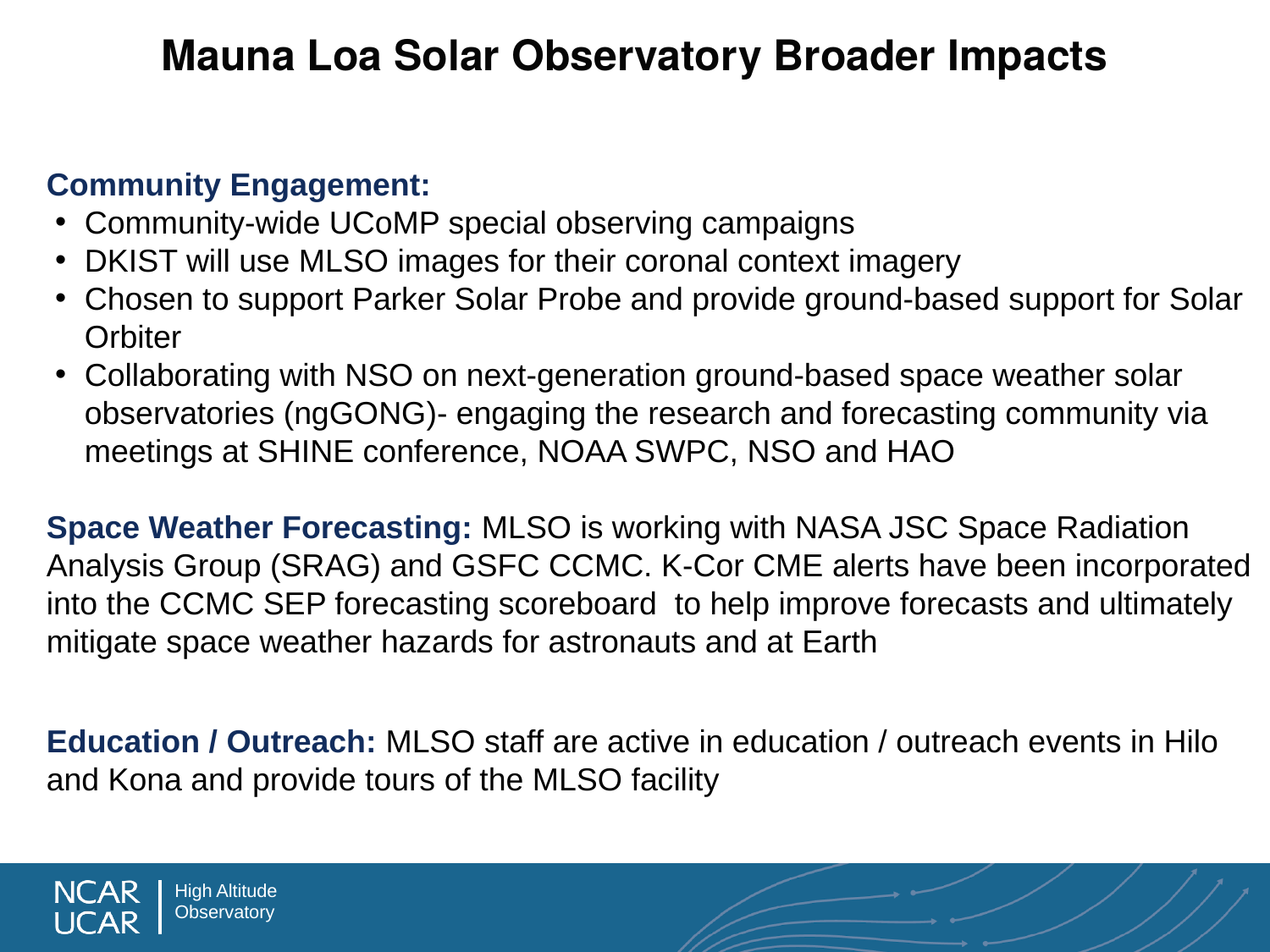

# Mauna Loa Solar Observatory Broader Impacts
Community Engagement:
Community-wide UCoMP special observing campaigns
DKIST will use MLSO images for their coronal context imagery
Chosen to support Parker Solar Probe and provide ground-based support for Solar Orbiter
Collaborating with NSO on next-generation ground-based space weather solar observatories (ngGONG)- engaging the research and forecasting community via meetings at SHINE conference, NOAA SWPC, NSO and HAO

Space Weather Forecasting: MLSO is working with NASA JSC Space Radiation Analysis Group (SRAG) and GSFC CCMC. K-Cor CME alerts have been incorporated into the CCMC SEP forecasting scoreboard  to help improve forecasts and ultimately mitigate space weather hazards for astronauts and at Earth

Education / Outreach: MLSO staff are active in education / outreach events in Hilo and Kona and provide tours of the MLSO facility